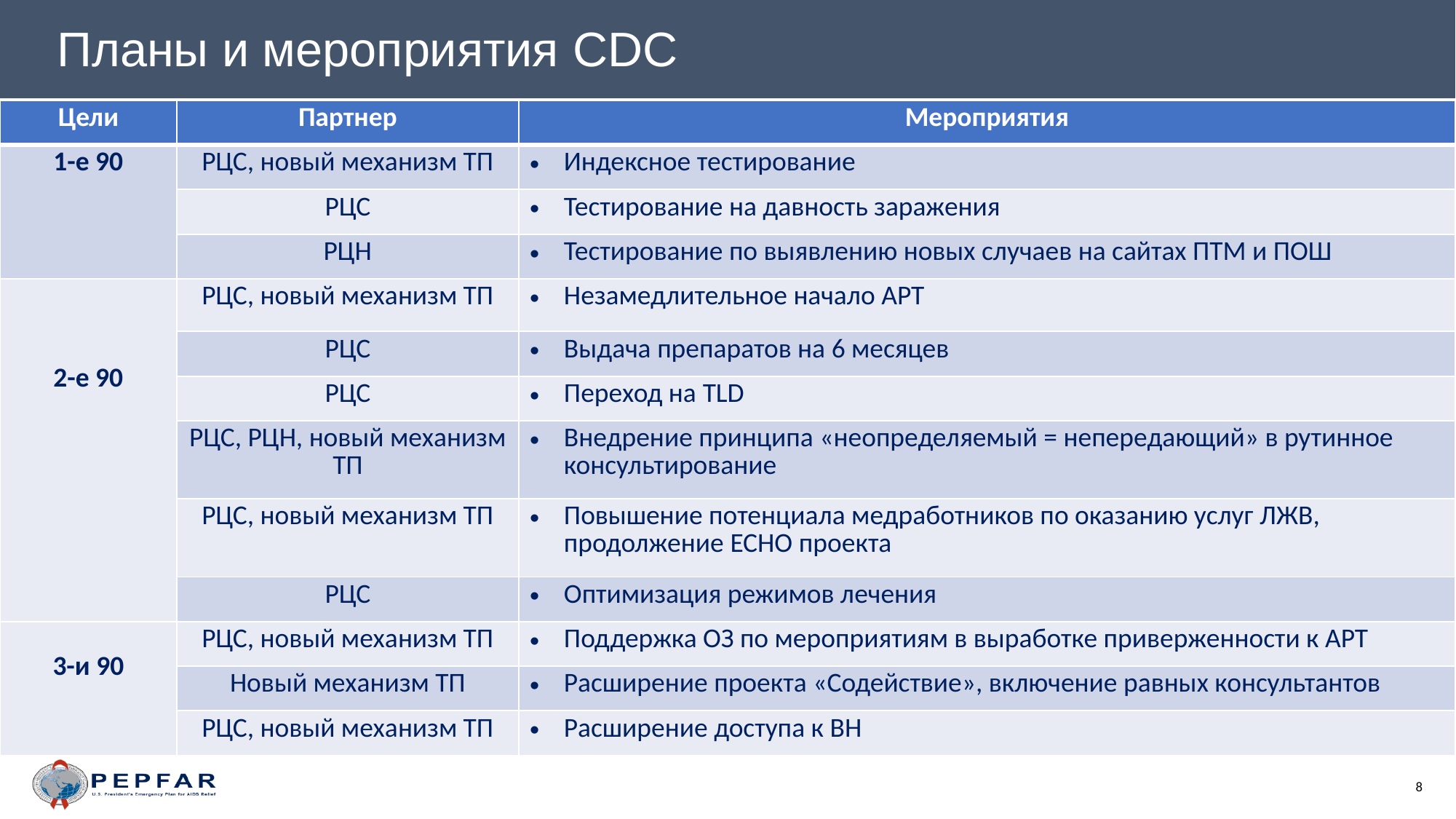

Планы и мероприятия CDC
| Цели | Партнер | Мероприятия |
| --- | --- | --- |
| 1-е 90 | РЦС, новый механизм ТП | Индексное тестирование |
|  | РЦС | Тестирование на давность заражения |
|  | РЦН | Тестирование по выявлению новых случаев на сайтах ПТМ и ПОШ |
| 2-е 90 | РЦС, новый механизм ТП | Незамедлительное начало АРТ |
|  | РЦС | Выдача препаратов на 6 месяцев |
|  | РЦС | Переход на TLD |
|  | РЦС, РЦН, новый механизм ТП | Внедрение принципа «неопределяемый = непередающий» в рутинное консультирование |
|  | РЦС, новый механизм ТП | Повышение потенциала медработников по оказанию услуг ЛЖВ, продолжение ECHO проекта |
|  | РЦС | Оптимизация режимов лечения |
| 3-и 90 | РЦС, новый механизм ТП | Поддержка ОЗ по мероприятиям в выработке приверженности к АРТ |
|  | Новый механизм ТП | Расширение проекта «Содействие», включение равных консультантов |
|  | РЦС, новый механизм ТП | Расширение доступа к ВН |